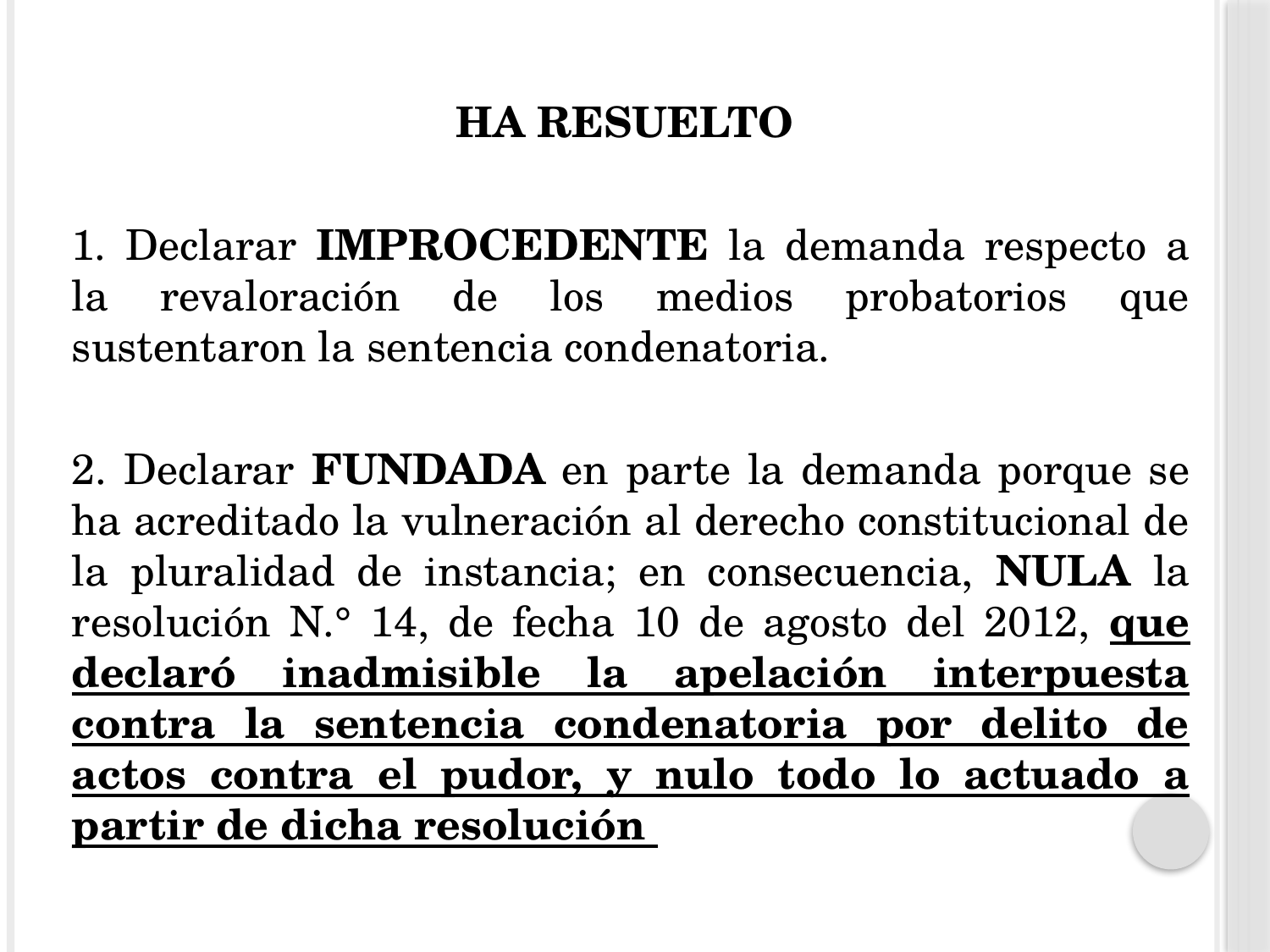

HA RESUELTO

1. Declarar IMPROCEDENTE la demanda respecto a la revaloración de los medios probatorios que sustentaron la sentencia condenatoria.

2. Declarar FUNDADA en parte la demanda porque se ha acreditado la vulneración al derecho constitucional de la pluralidad de instancia; en consecuencia, NULA la resolución N.° 14, de fecha 10 de agosto del 2012, que declaró inadmisible la apelación interpuesta contra la sentencia condenatoria por delito de actos contra el pudor, y nulo todo lo actuado a partir de dicha resolución